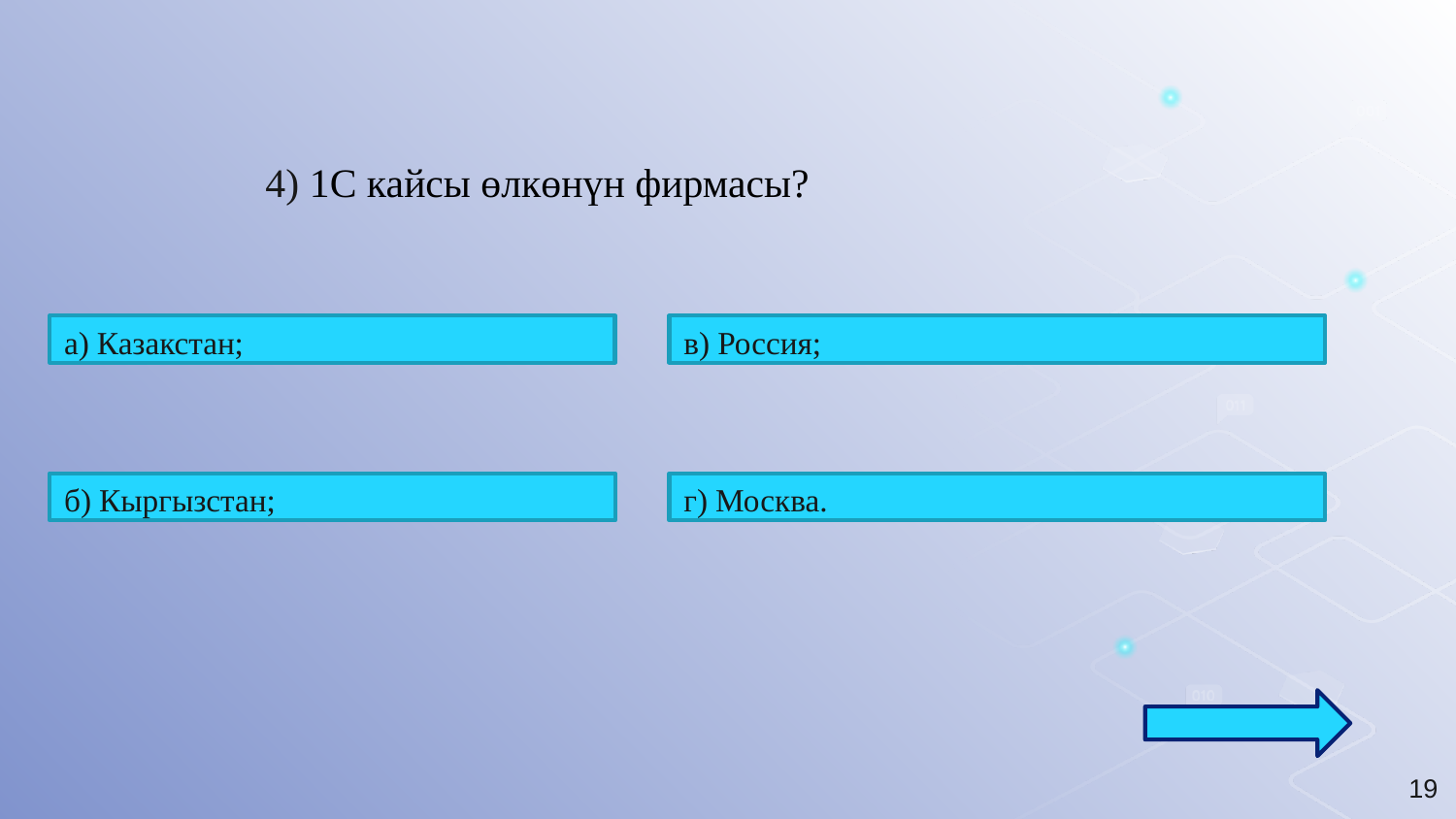

4) 1С кайсы өлкөнүн фирмасы?

а) Казакстан;

в) Россия;

б) Кыргызстан;

г) Москва.

19